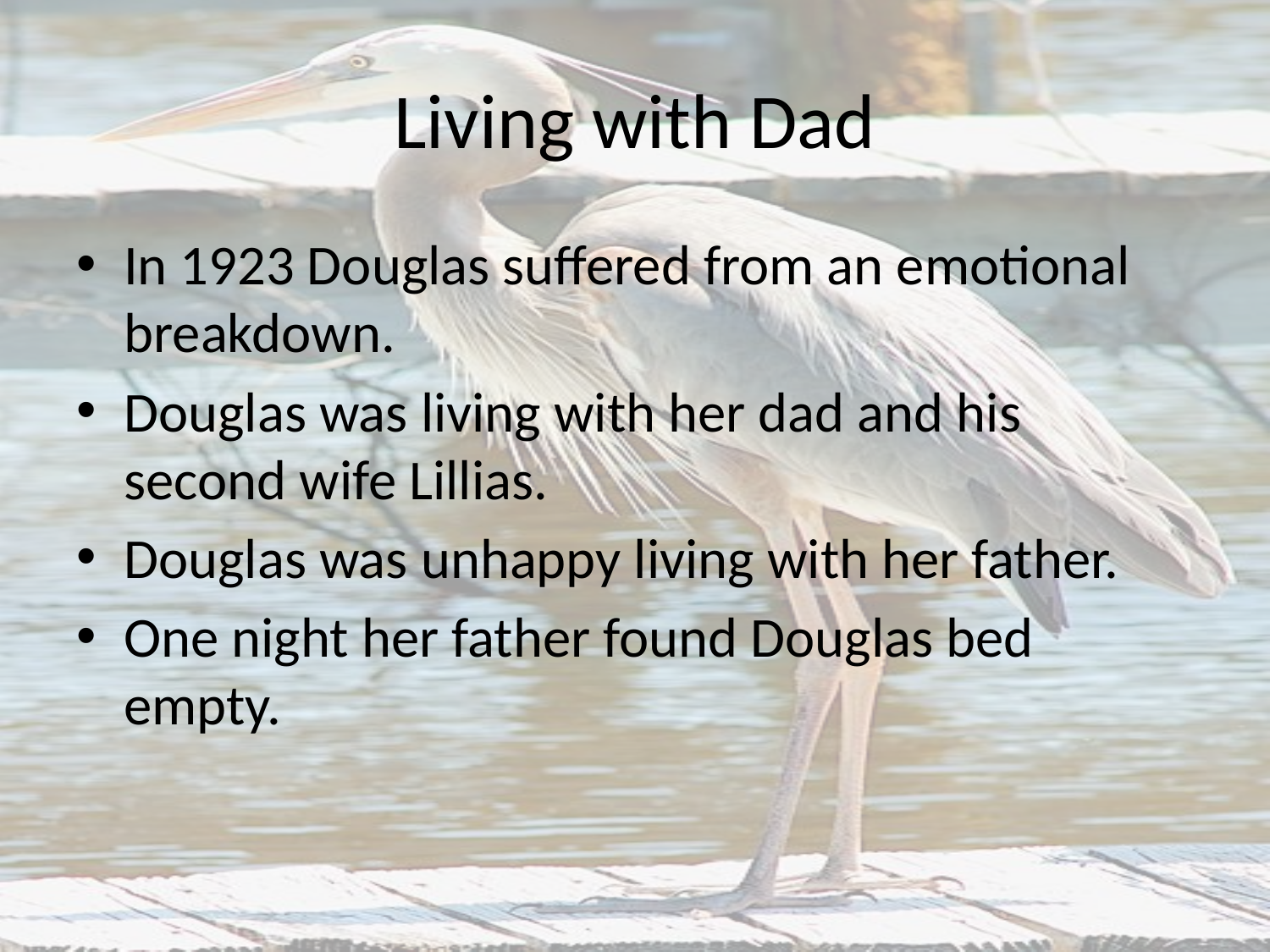

# Living with Dad
In 1923 Douglas suffered from an emotional breakdown.
Douglas was living with her dad and his second wife Lillias.
Douglas was unhappy living with her father.
One night her father found Douglas bed empty.